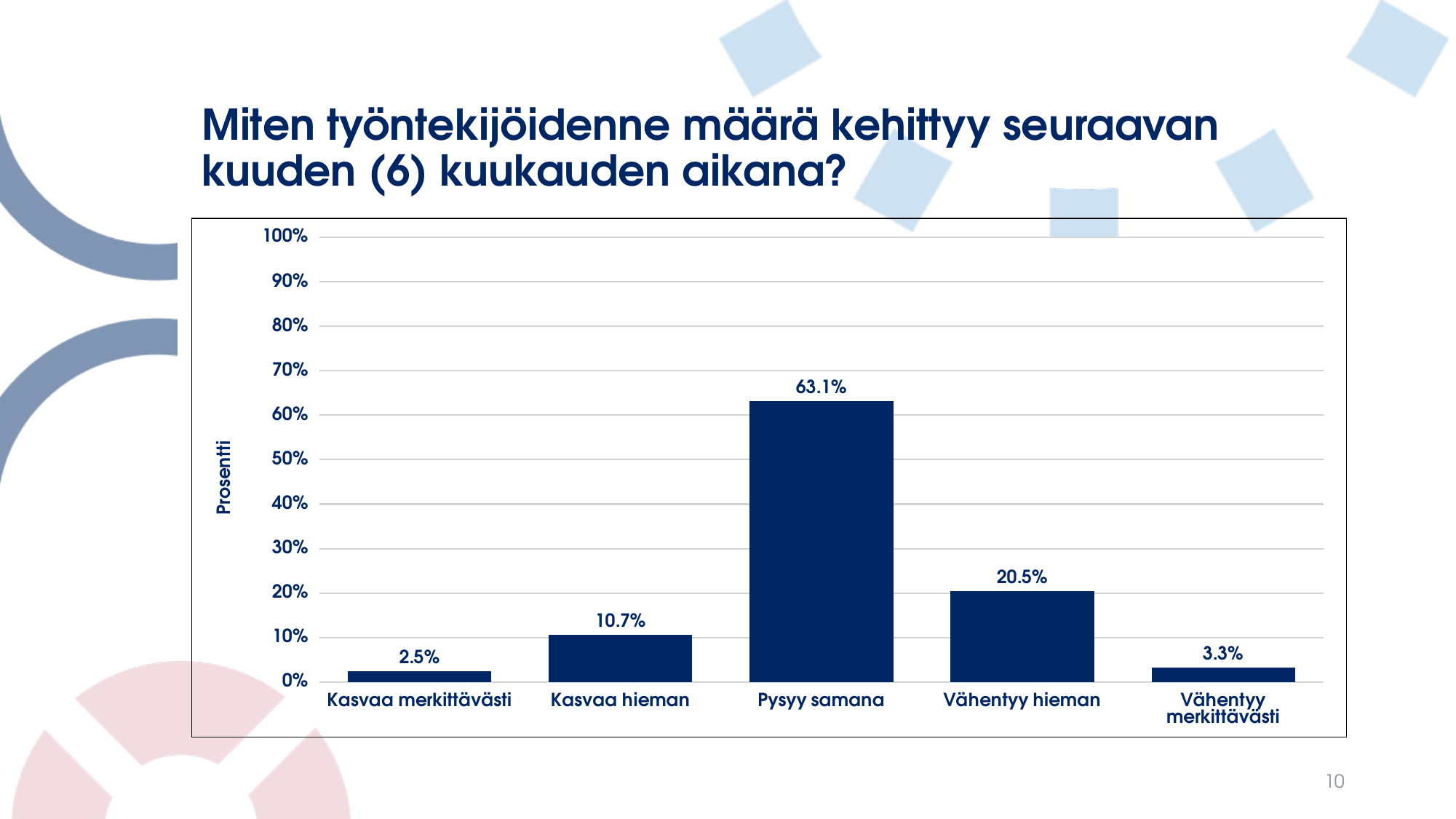

# Miten työntekijöidenne määrä kehittyy seuraavan kuuden (6) kuukauden aikana?

### Chart

| Category |  |
|---|---|
| Kasvaa merkittävästi | 0.024590163934426233 |
| Kasvaa hieman | 0.10655737704918034 |
| Pysyy samana | 0.6311475409836065 |
| Vähentyy hieman | 0.20491803278688525 |
| Vähentyy merkittävästi | 0.03278688524590164 |
10